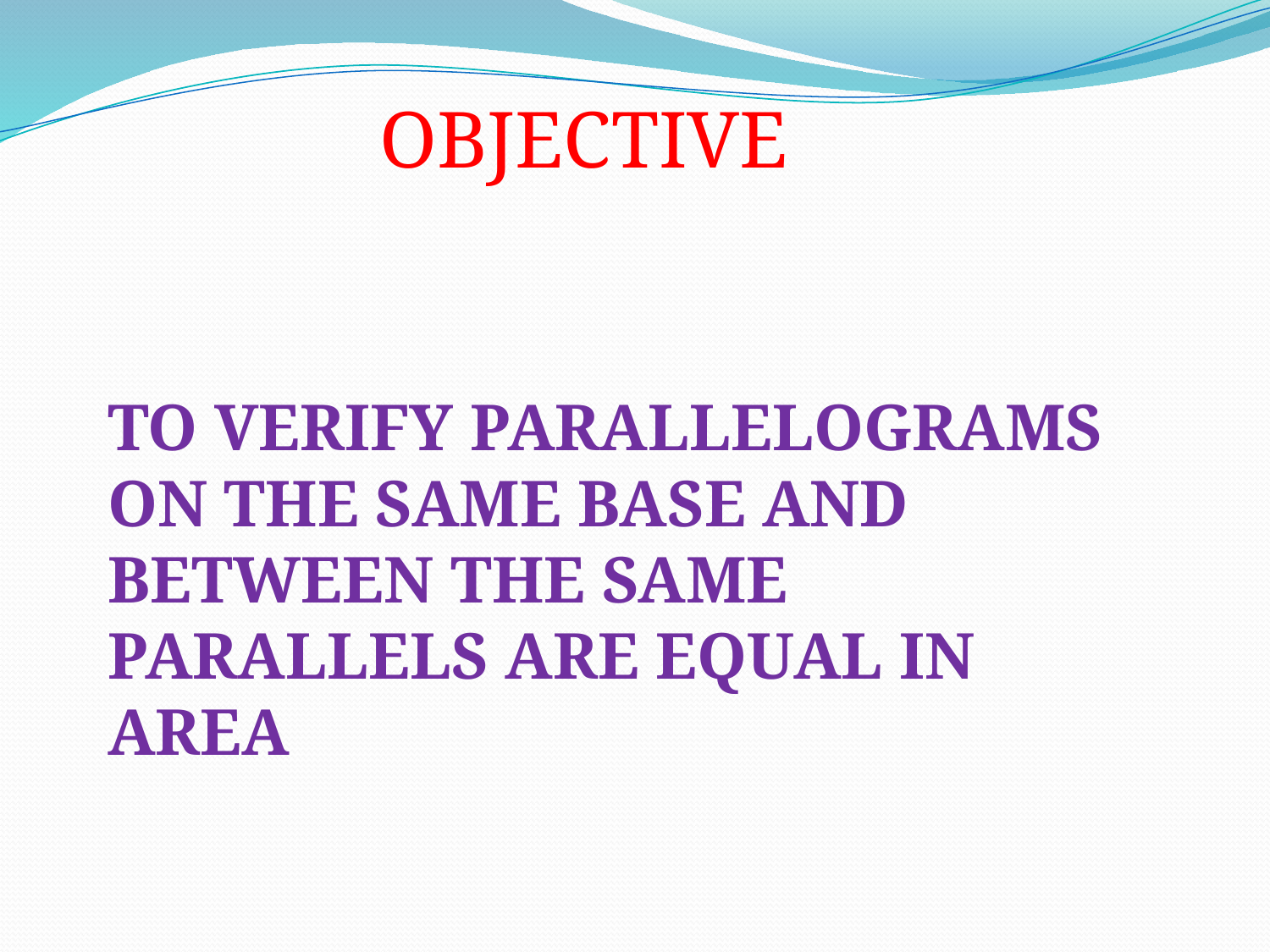

OBJECTIVE
TO VERIFY PARALLELOGRAMS ON THE SAME BASE AND BETWEEN THE SAME PARALLELS ARE EQUAL IN AREA